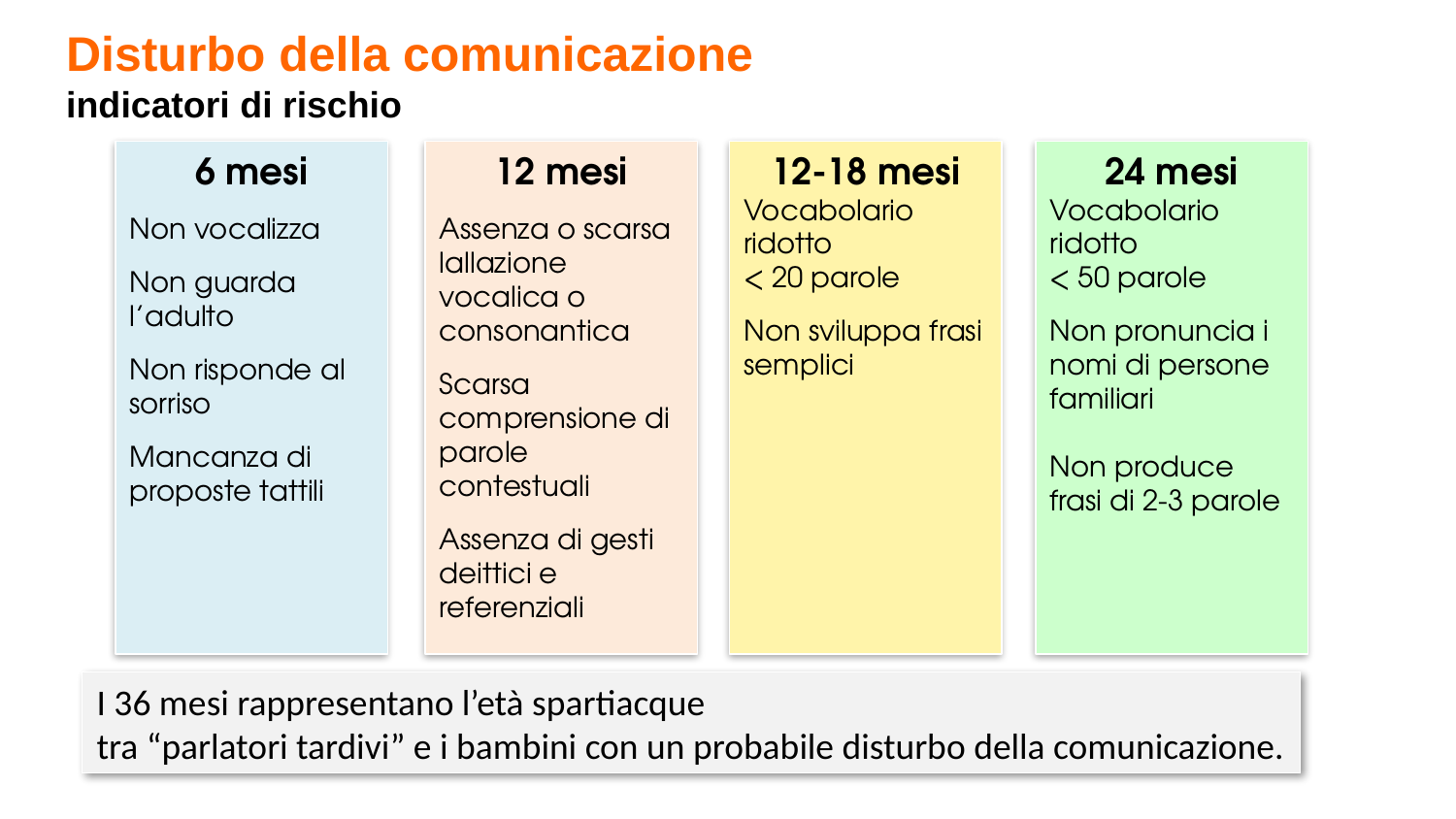

Disturbo della comunicazione
indicatori di rischio
6 mesi

Non vocalizza

Non guarda l’adulto

Non risponde al sorriso

Mancanza di proposte tattili

12 mesi

Assenza o scarsa lallazione vocalica o consonantica

Scarsa comprensione di parole contestuali

Assenza di gesti deittici e referenziali
12-18 mesi
Vocabolario ridotto
< 20 parole

Non sviluppa frasi semplici
24 mesi
Vocabolario ridotto
< 50 parole

Non pronuncia i nomi di persone familiari

Non produce frasi di 2-3 parole
I 36 mesi rappresentano l’età spartiacque
tra “parlatori tardivi” e i bambini con un probabile disturbo della comunicazione.